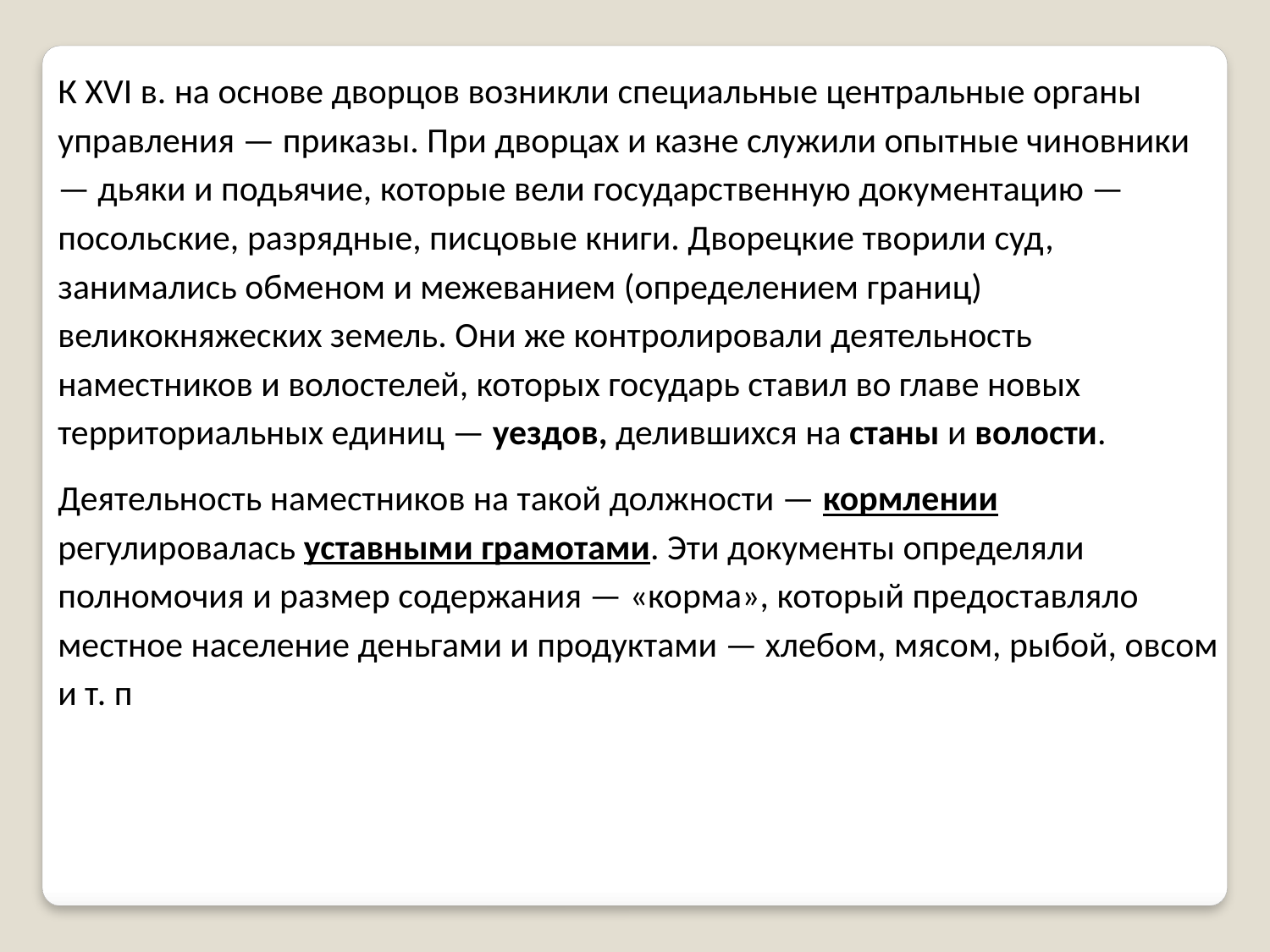

К XVI в. на основе дворцов возникли специальные центральные органы управления — приказы. При дворцах и казне служили опытные чиновники — дьяки и подьячие, которые вели государственную документацию — посольские, разрядные, писцовые книги. Дворецкие творили суд, занимались обменом и межеванием (определением границ) великокняжеских земель. Они же контролировали деятельность наместников и волостелей, которых государь ставил во главе новых территориальных единиц — уездов, делившихся на станы и волости.
Деятельность наместников на такой должности — кормлении регулировалась уставными грамотами. Эти документы определяли полномочия и размер содержания — «корма», который предоставляло местное население деньгами и продуктами — хлебом, мясом, рыбой, овсом и т. п